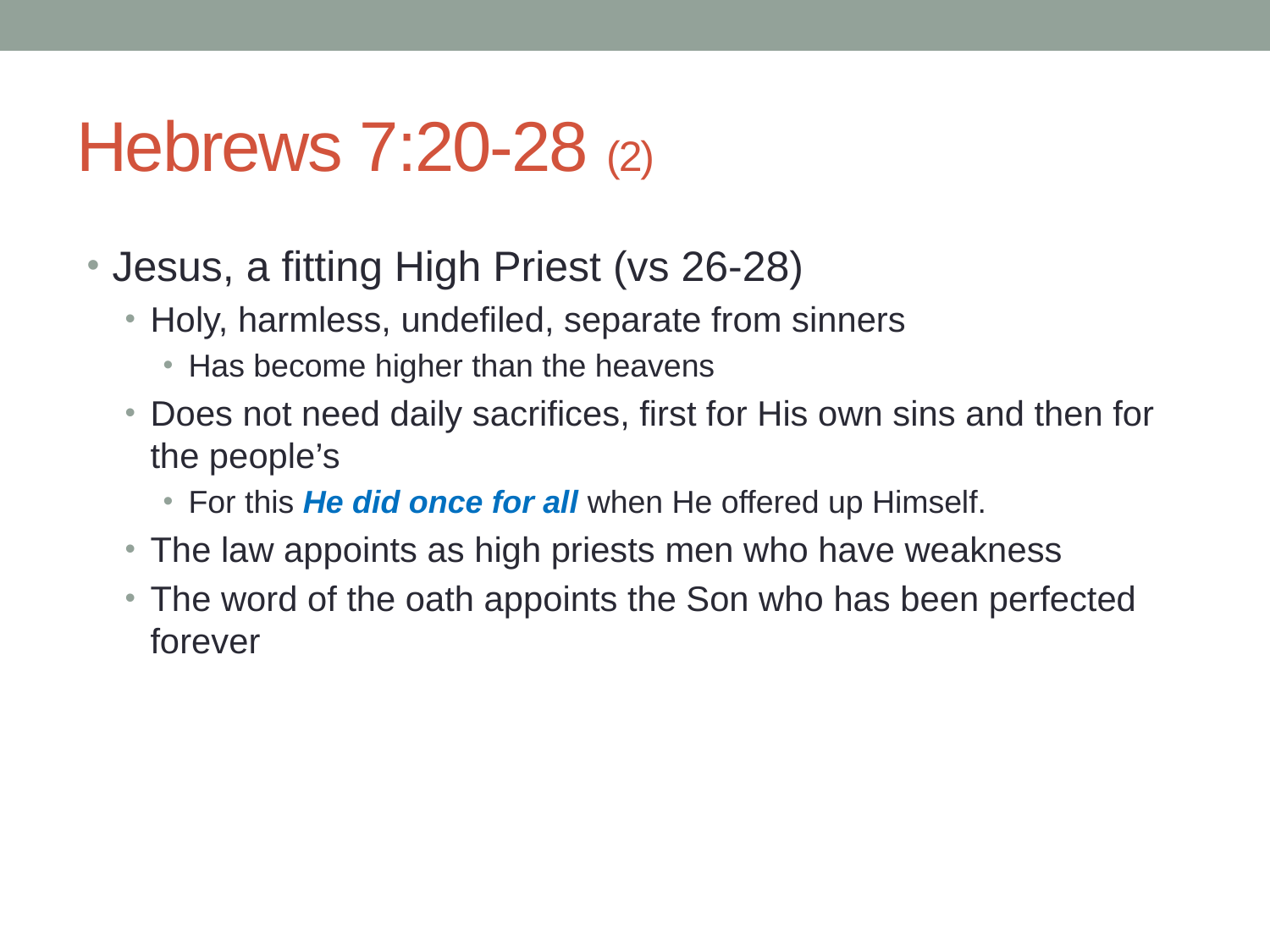

# Hebrews 7:20-28 (2)
Jesus, a fitting High Priest (vs 26-28)
Holy, harmless, undefiled, separate from sinners
Has become higher than the heavens
Does not need daily sacrifices, first for His own sins and then for the people’s
For this He did once for all when He offered up Himself.
The law appoints as high priests men who have weakness
The word of the oath appoints the Son who has been perfected forever